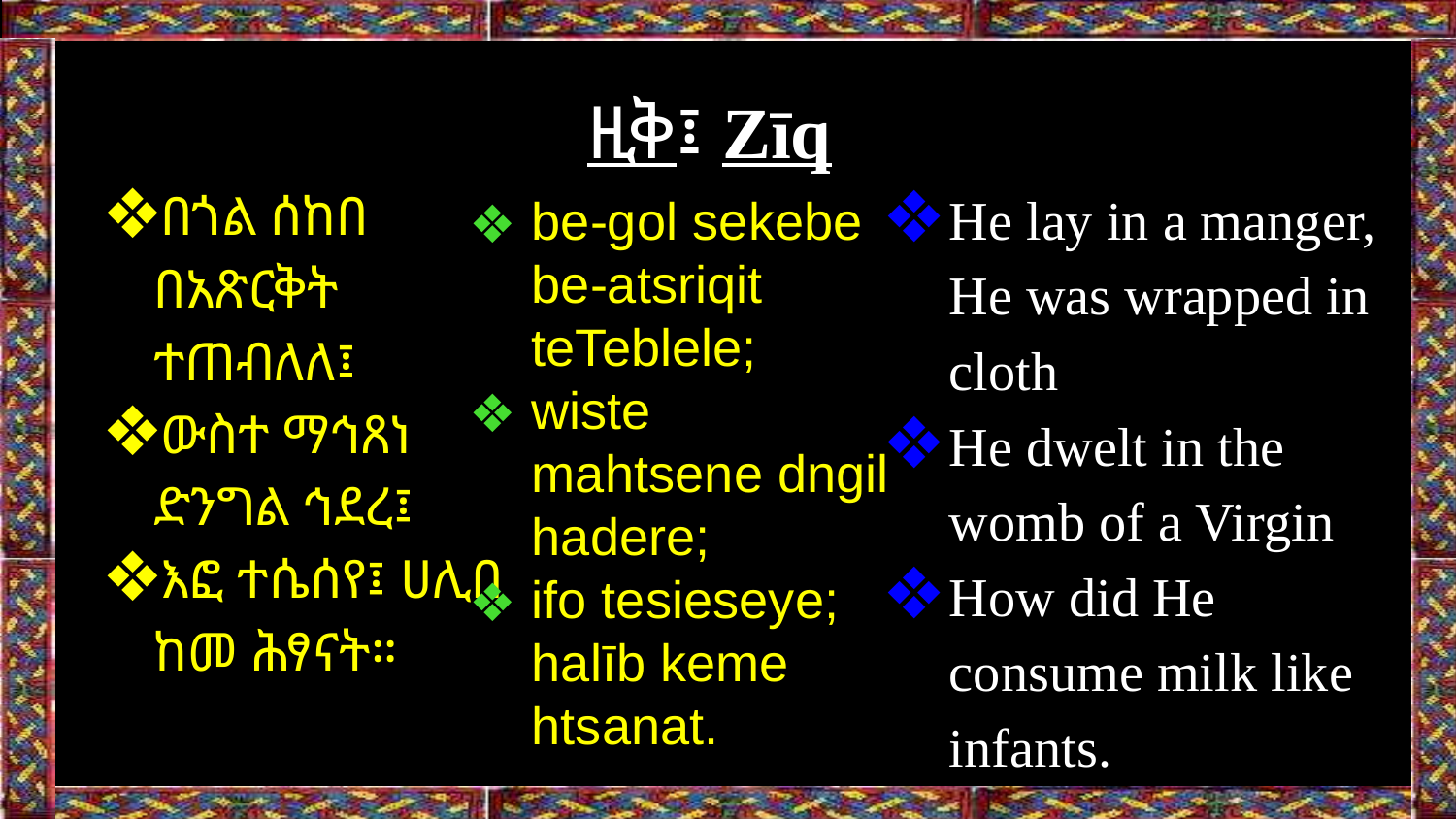

# ዚቅ፤ Zīq

በጎል ሰከበ በአጽርቅት ተጠብለለ፤
ውስተ ማኅጸነ ድንግል ኅደረ፤
እፎ ተሴሰየ፤ ሀሊበ ከመ ሕፃናት።

He lay in a manger, He was wrapped in cloth
He dwelt in the womb of a Virgin
How did He consume milk like infants.

be-gol sekebe be-atsriqit teTeblele;
wiste mahtsene dngil hadere;
ifo tesieseye; halīb keme htsanat.